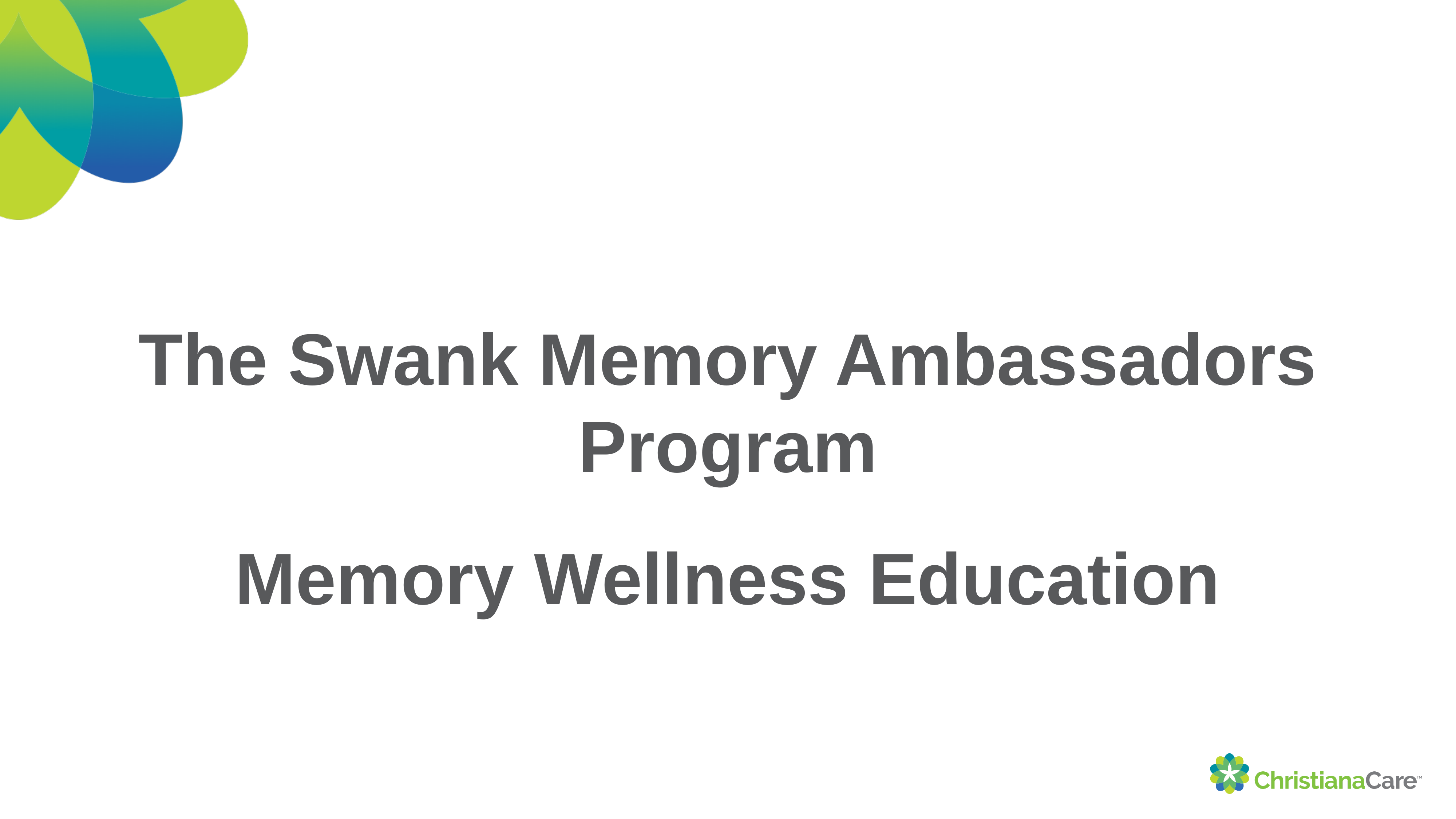

The Swank Memory Ambassadors Program
Memory Wellness Education